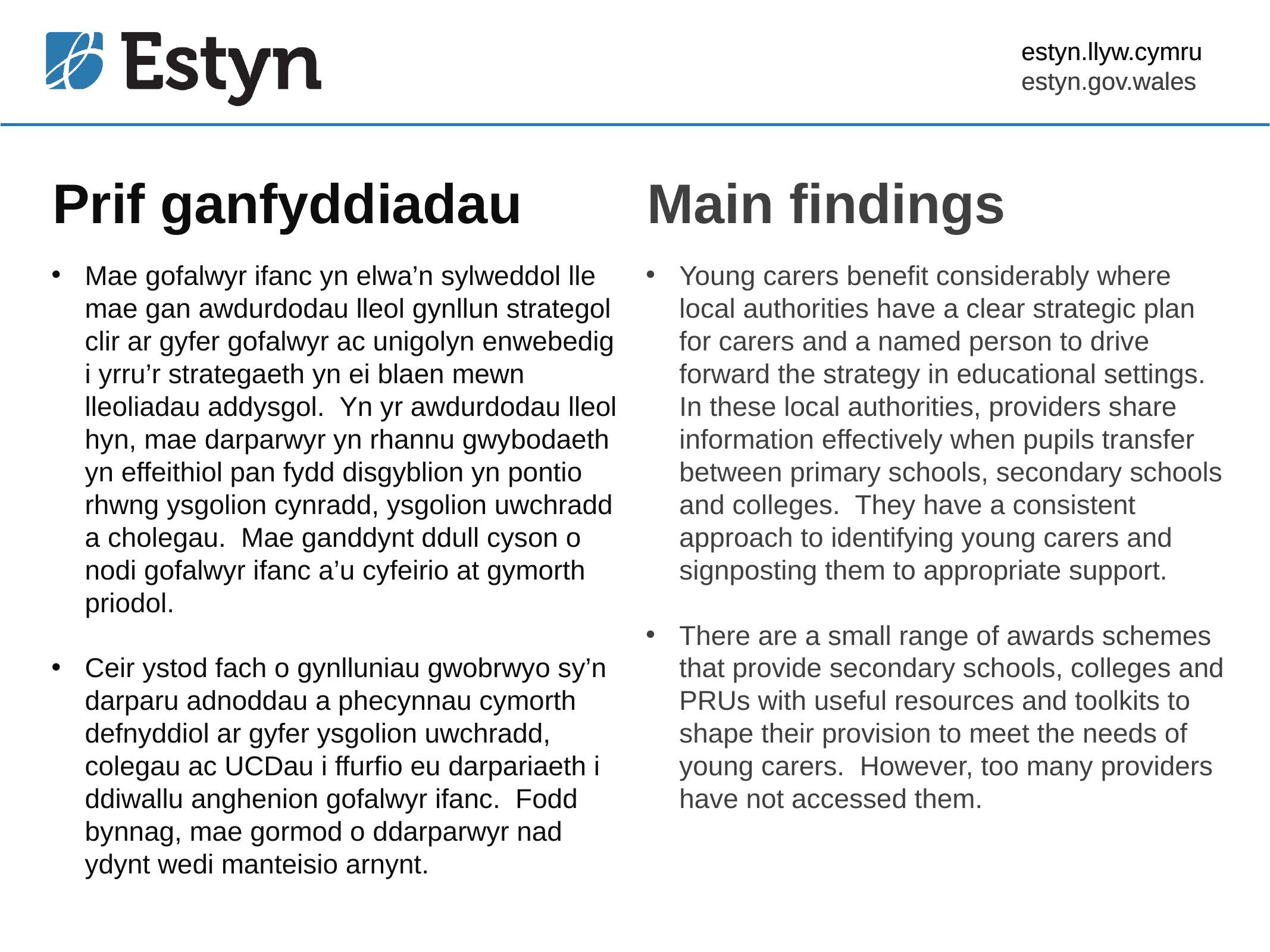

estyn.llyw.cymru
estyn.gov.wales
# Prif ganfyddiadau
Main findings
Mae gofalwyr ifanc yn elwa’n sylweddol lle mae gan awdurdodau lleol gynllun strategol clir ar gyfer gofalwyr ac unigolyn enwebedig i yrru’r strategaeth yn ei blaen mewn lleoliadau addysgol.  Yn yr awdurdodau lleol hyn, mae darparwyr yn rhannu gwybodaeth yn effeithiol pan fydd disgyblion yn pontio rhwng ysgolion cynradd, ysgolion uwchradd a cholegau.  Mae ganddynt ddull cyson o nodi gofalwyr ifanc a’u cyfeirio at gymorth priodol.

Ceir ystod fach o gynlluniau gwobrwyo sy’n darparu adnoddau a phecynnau cymorth defnyddiol ar gyfer ysgolion uwchradd, colegau ac UCDau i ffurfio eu darpariaeth i ddiwallu anghenion gofalwyr ifanc.  Fodd bynnag, mae gormod o ddarparwyr nad ydynt wedi manteisio arnynt.

Young carers benefit considerably where local authorities have a clear strategic plan for carers and a named person to drive forward the strategy in educational settings.  In these local authorities, providers share information effectively when pupils transfer between primary schools, secondary schools and colleges.  They have a consistent approach to identifying young carers and signposting them to appropriate support.

There are a small range of awards schemes that provide secondary schools, colleges and PRUs with useful resources and toolkits to shape their provision to meet the needs of young carers.  However, too many providers have not accessed them.